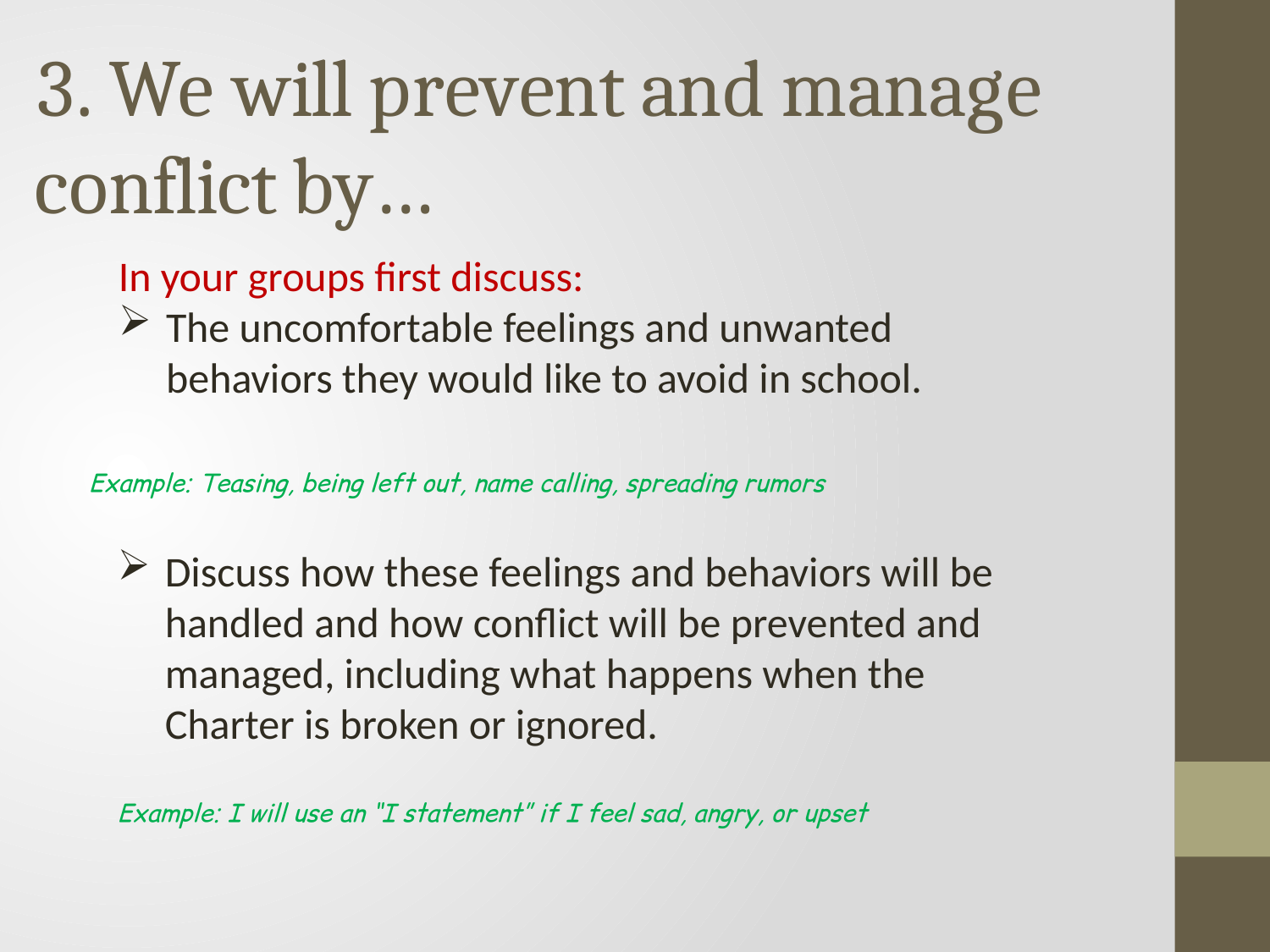

# 3. We will prevent and manage conflict by…
In your groups first discuss:
The uncomfortable feelings and unwanted behaviors they would like to avoid in school.
Example: Teasing, being left out, name calling, spreading rumors
Discuss how these feelings and behaviors will be handled and how conflict will be prevented and managed, including what happens when the Charter is broken or ignored.

Example: I will use an “I statement” if I feel sad, angry, or upset